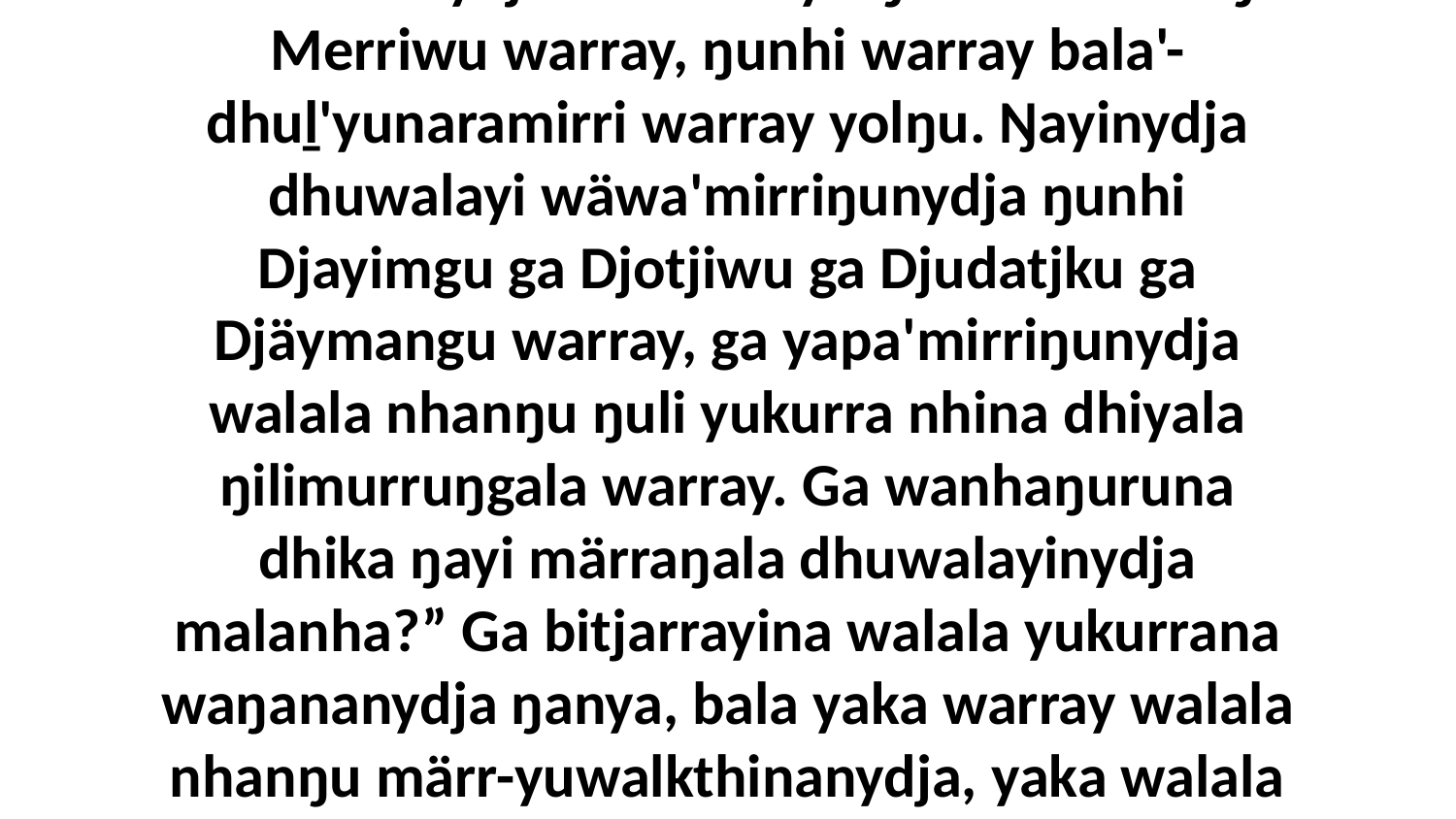

3 Dhuwalanydja dhuwala yolŋu waku'mirriŋu Merriwu warray, ŋunhi warray bala'-dhuḻ'yunaramirri warray yolŋu. Ŋayinydja dhuwalayi wäwa'mirriŋunydja ŋunhi Djayimgu ga Djotjiwu ga Djudatjku ga Djäymangu warray, ga yapa'mirriŋunydja walala nhanŋu ŋuli yukurra nhina dhiyala ŋilimurruŋgala warray. Ga wanhaŋuruna dhika ŋayi märraŋala dhuwalayinydja malanha?” Ga bitjarrayina walala yukurrana waŋananydja ŋanya, bala yaka warray walala nhanŋu märr-yuwalkthinanydja, yaka walala ḏukṯukthina nhanŋu Djesuwu.